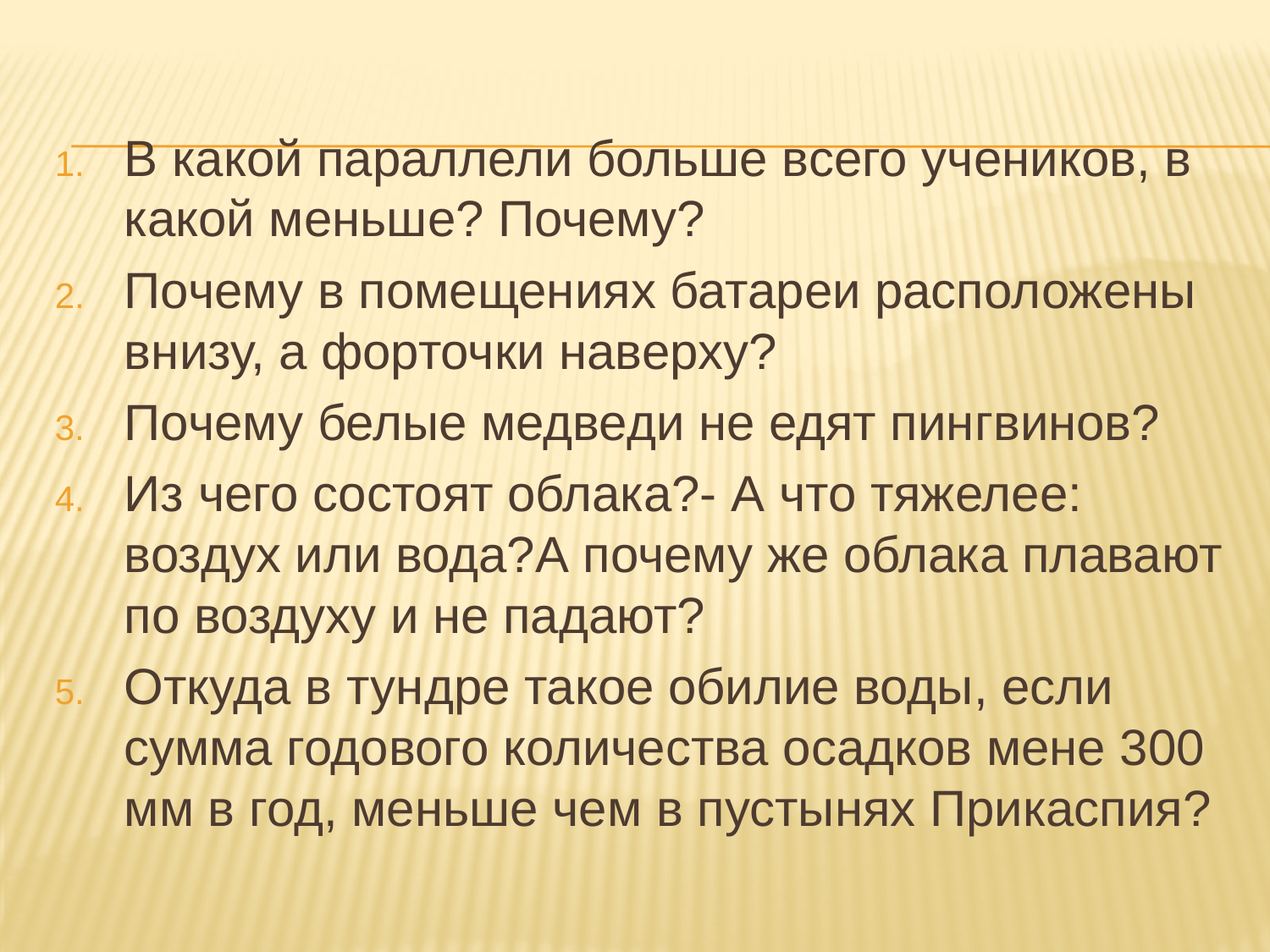

#
В какой параллели больше всего учеников, в какой меньше? Почему?
Почему в помещениях батареи расположены внизу, а форточки наверху?
Почему белые медведи не едят пингвинов?
Из чего состоят облака?- А что тяжелее: воздух или вода?А почему же облака плавают по воздуху и не падают?
Откуда в тундре такое обилие воды, если сумма годового количества осадков мене 300 мм в год, меньше чем в пустынях Прикаспия?